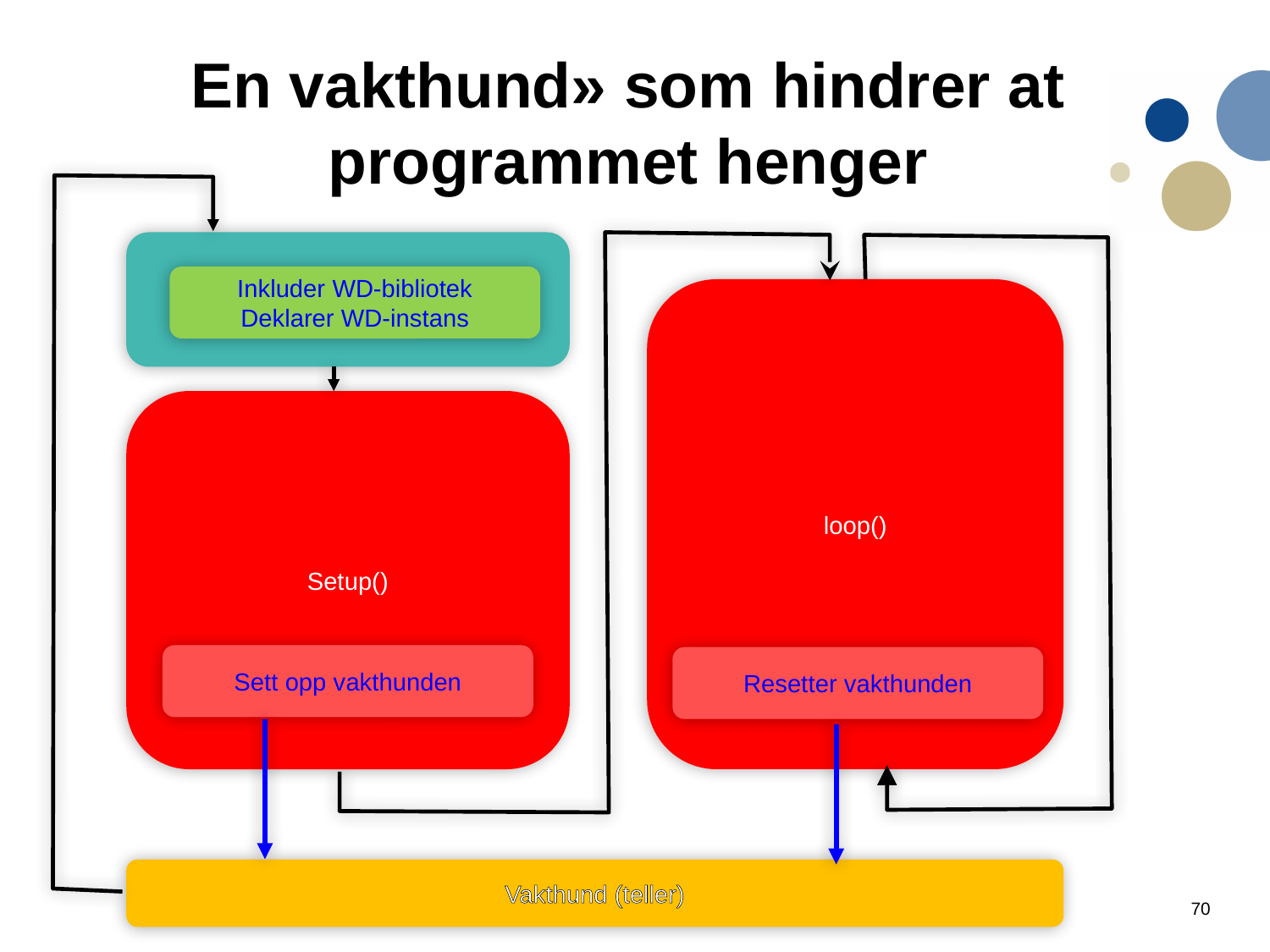

# En vakthund» som hindrer at programmet henger

Biblioteker og deklarasjon

Inkluder WD-bibliotek
Deklarer WD-instans
loop()

Setup()
Sett opp vakthunden
Resetter vakthunden

Vakthund (teller)